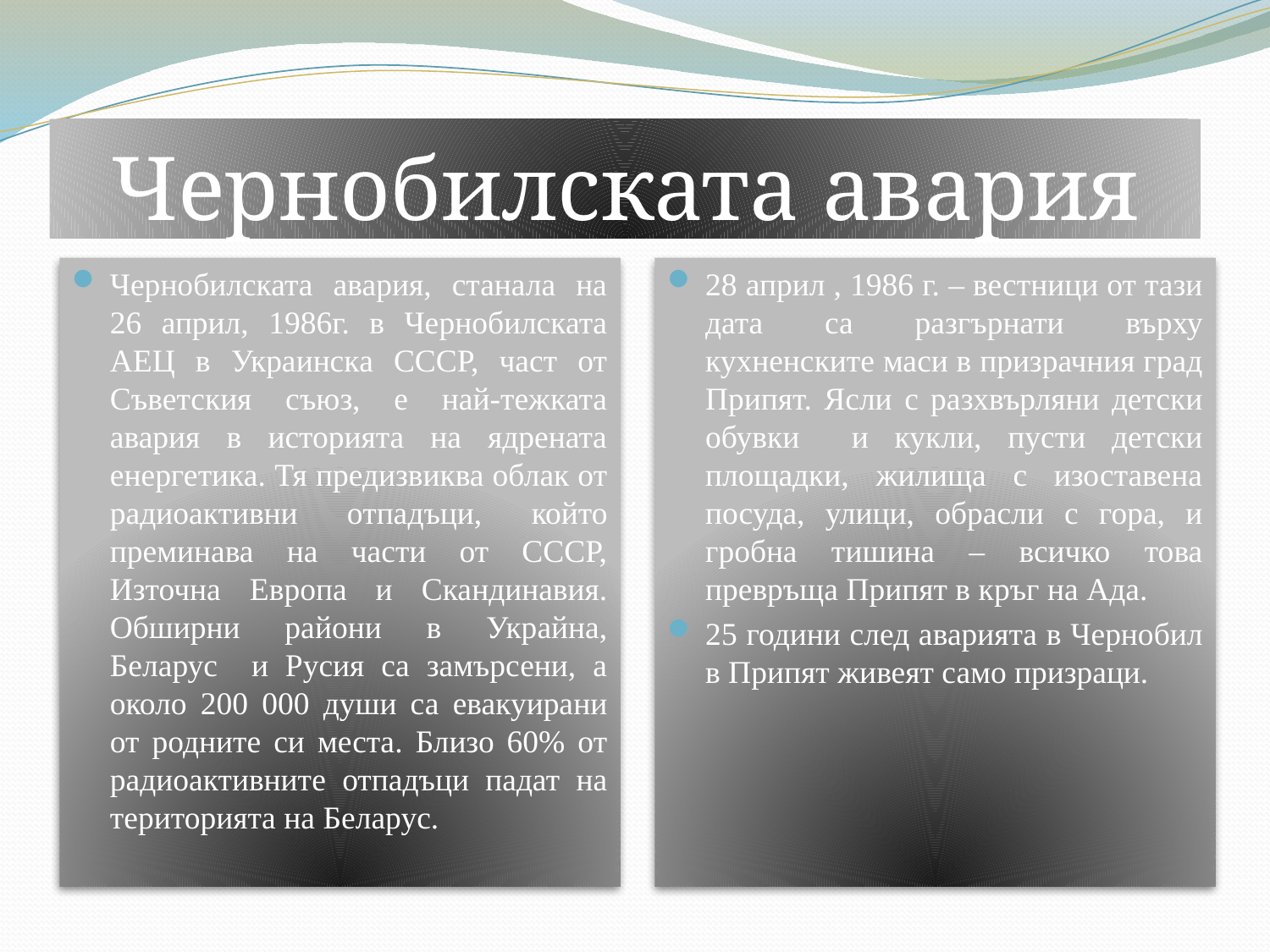

# Чернобилската авария
Чернобилската авария, станала на 26 април, 1986г. в Чернобилската АЕЦ в Украинска СССР, част от Съветския съюз, е най-тежката авария в историята на ядрената енергетика. Тя предизвиква облак от радиоактивни отпадъци, който преминава на части от СССР, Източна Европа и Скандинавия. Обширни райони в Украйна, Беларус  и Русия са замърсени, а около 200 000 души са евакуирани от родните си места. Близо 60% от радиоактивните отпадъци падат на територията на Беларус.
28 април , 1986 г. – вестници от тази дата са разгърнати върху кухненските маси в призрачния град Припят. Ясли с разхвърляни детски обувки  и кукли, пусти детски площадки, жилища с изоставена посуда, улици, обрасли с гора, и гробна тишина – всичко това превръща Припят в кръг на Ада.
25 години след аварията в Чернобил в Припят живеят само призраци.